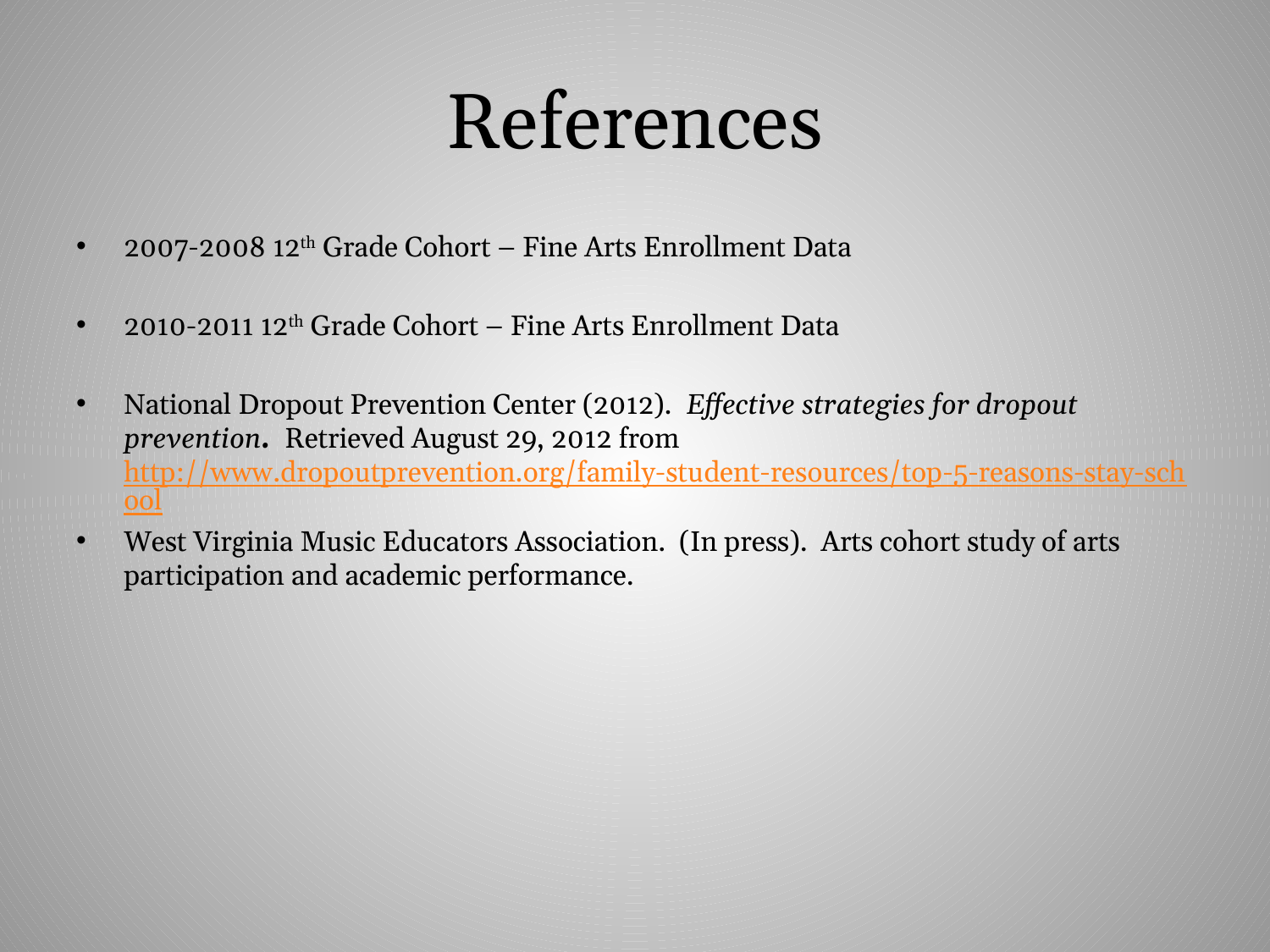

# References
2007-2008 12th Grade Cohort – Fine Arts Enrollment Data

2010-2011 12th Grade Cohort – Fine Arts Enrollment Data

National Dropout Prevention Center (2012).  Effective strategies for dropout prevention.  Retrieved August 29, 2012 from http://www.dropoutprevention.org/family-student-resources/top-5-reasons-stay-school
West Virginia Music Educators Association.  (In press).  Arts cohort study of arts participation and academic performance.